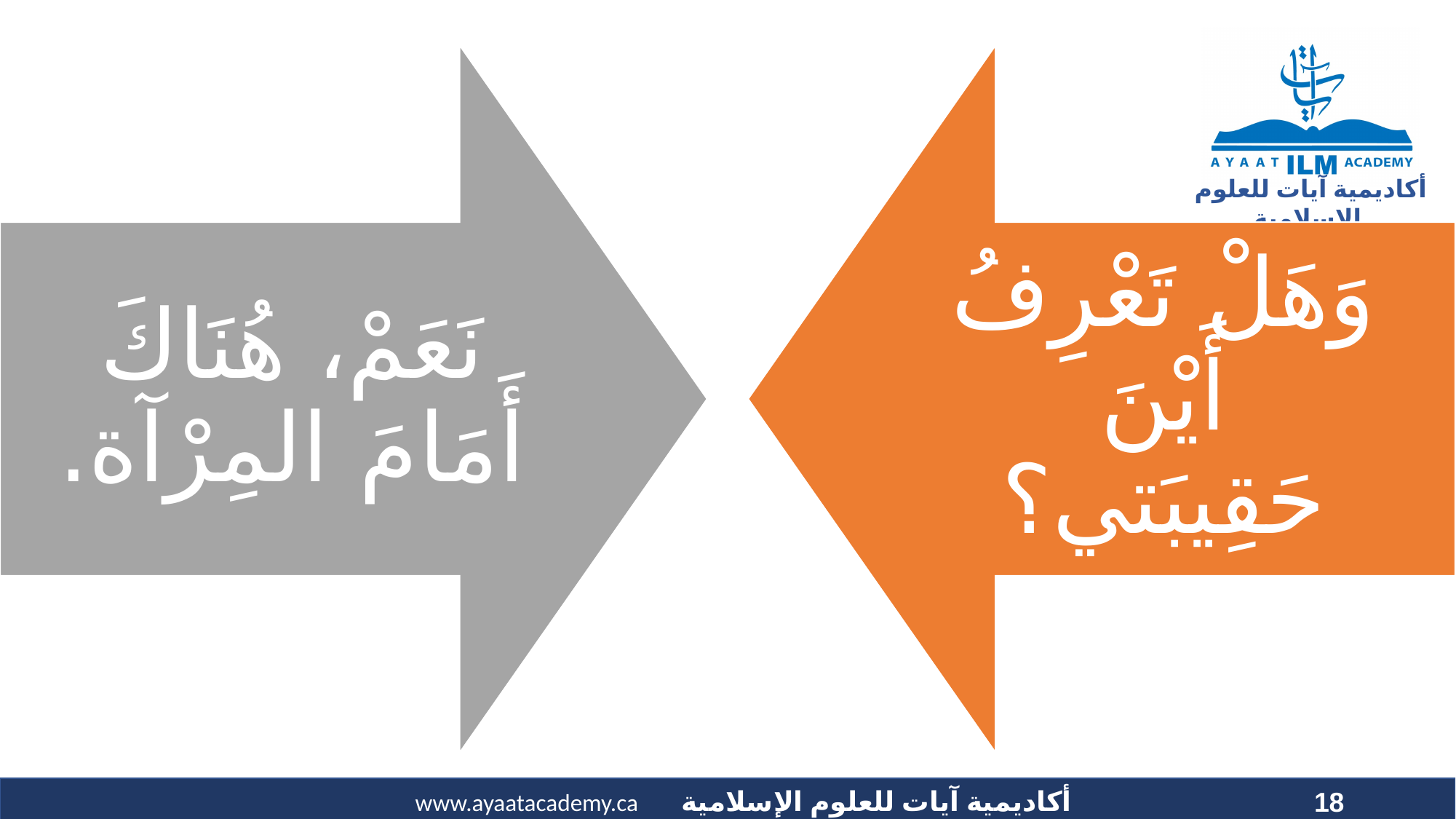

وَهَلْ تَعْرِفُ أَيْنَ حَقِيبَتي؟
نَعَمْ، هُنَاكَ أَمَامَ المِرْآة.
18